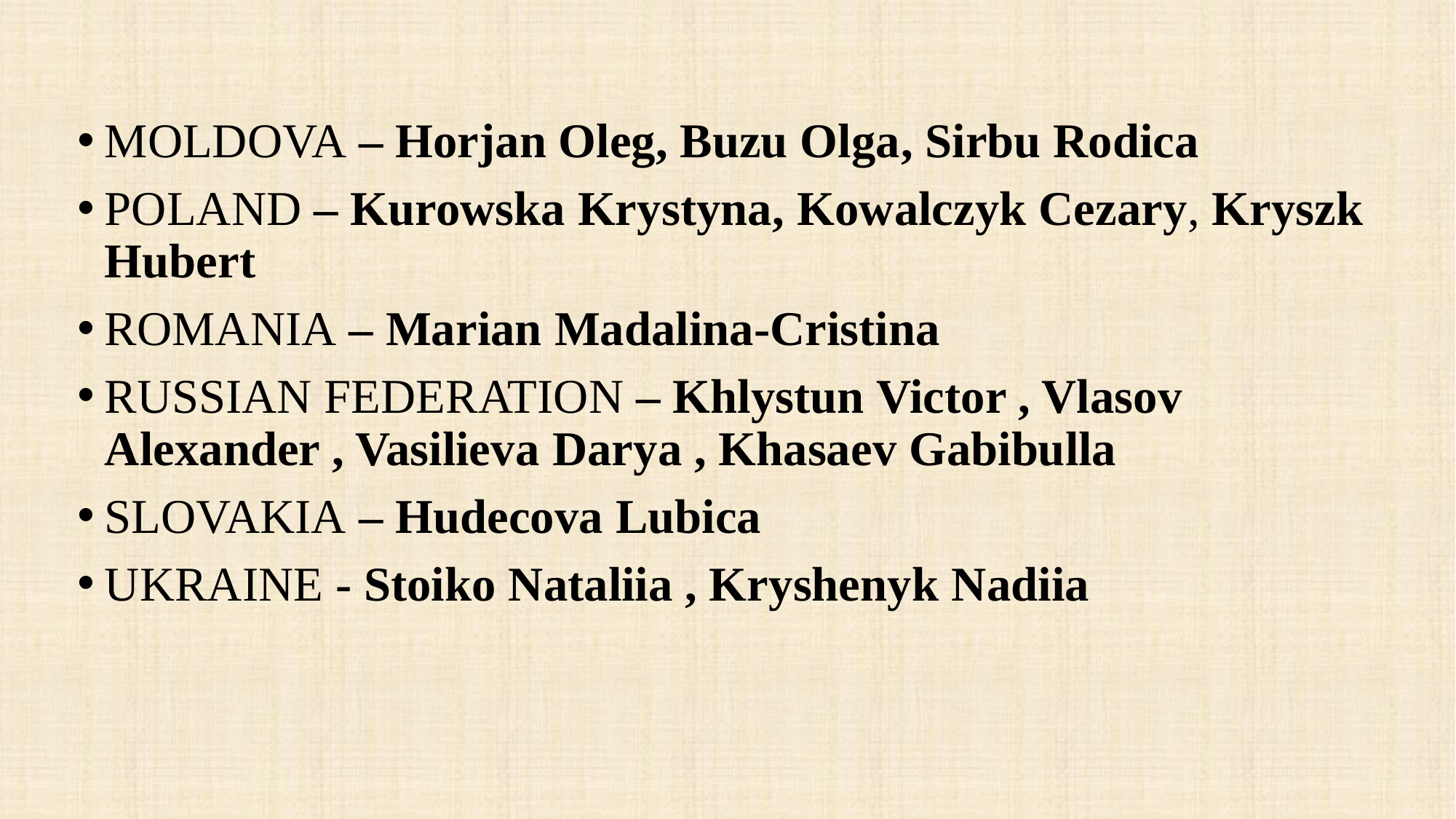

MOLDOVA – Horjan Oleg, Buzu Olga, Sirbu Rodica
POLAND – Kurowska Krystyna, Kowalczyk Cezary, Kryszk Hubert
ROMANIA – Marian Madalina-Cristina
RUSSIAN FEDERATION – Khlystun Victor , Vlasov Alexander , Vasilieva Darya , Khasaev Gabibulla
SLOVAKIA – Hudecova Lubica
UKRAINE - Stoiko Nataliia , Kryshenyk Nadiia